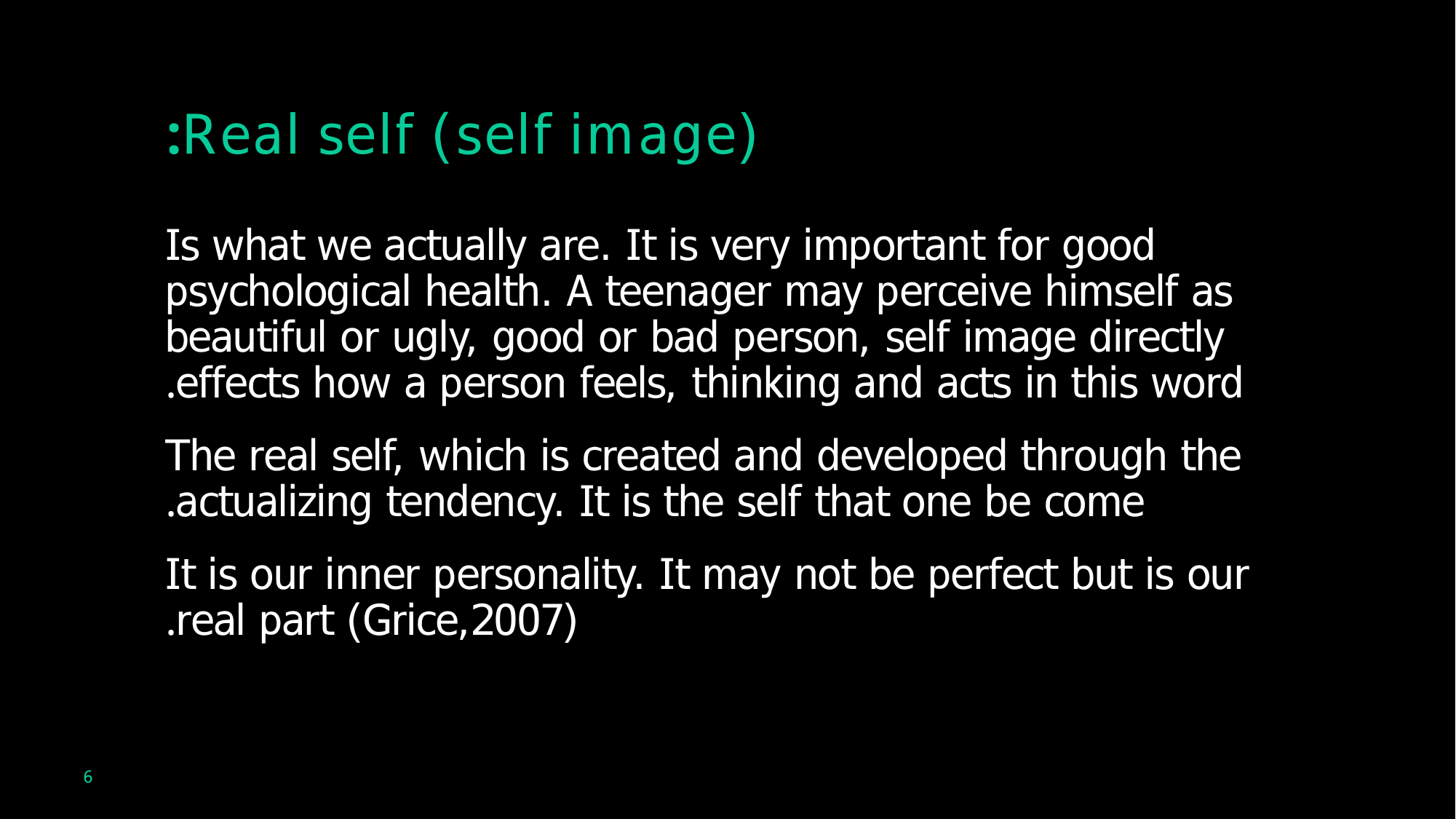

# Real self (self image):
Is what we actually are. It is very important for good psychological health. A teenager may perceive himself as beautiful or ugly, good or bad person, self image directly effects how a person feels, thinking and acts in this word.
The real self, which is created and developed through the actualizing tendency. It is the self that one be come.
It is our inner personality. It may not be perfect but is our real part (Grice,2007).
6